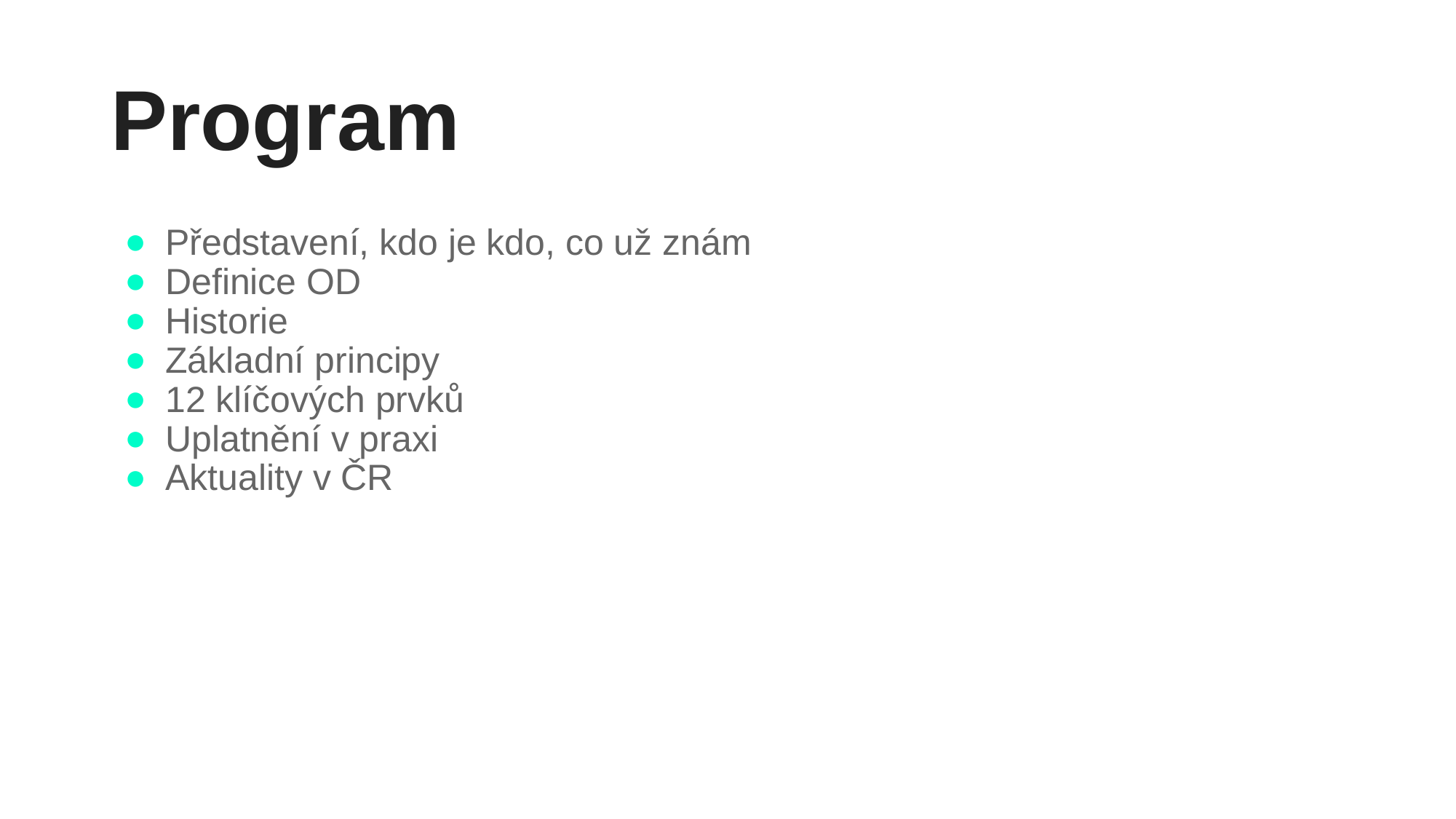

# Program
Představení, kdo je kdo, co už znám
Definice OD
Historie
Základní principy
12 klíčových prvků
Uplatnění v praxi
Aktuality v ČR